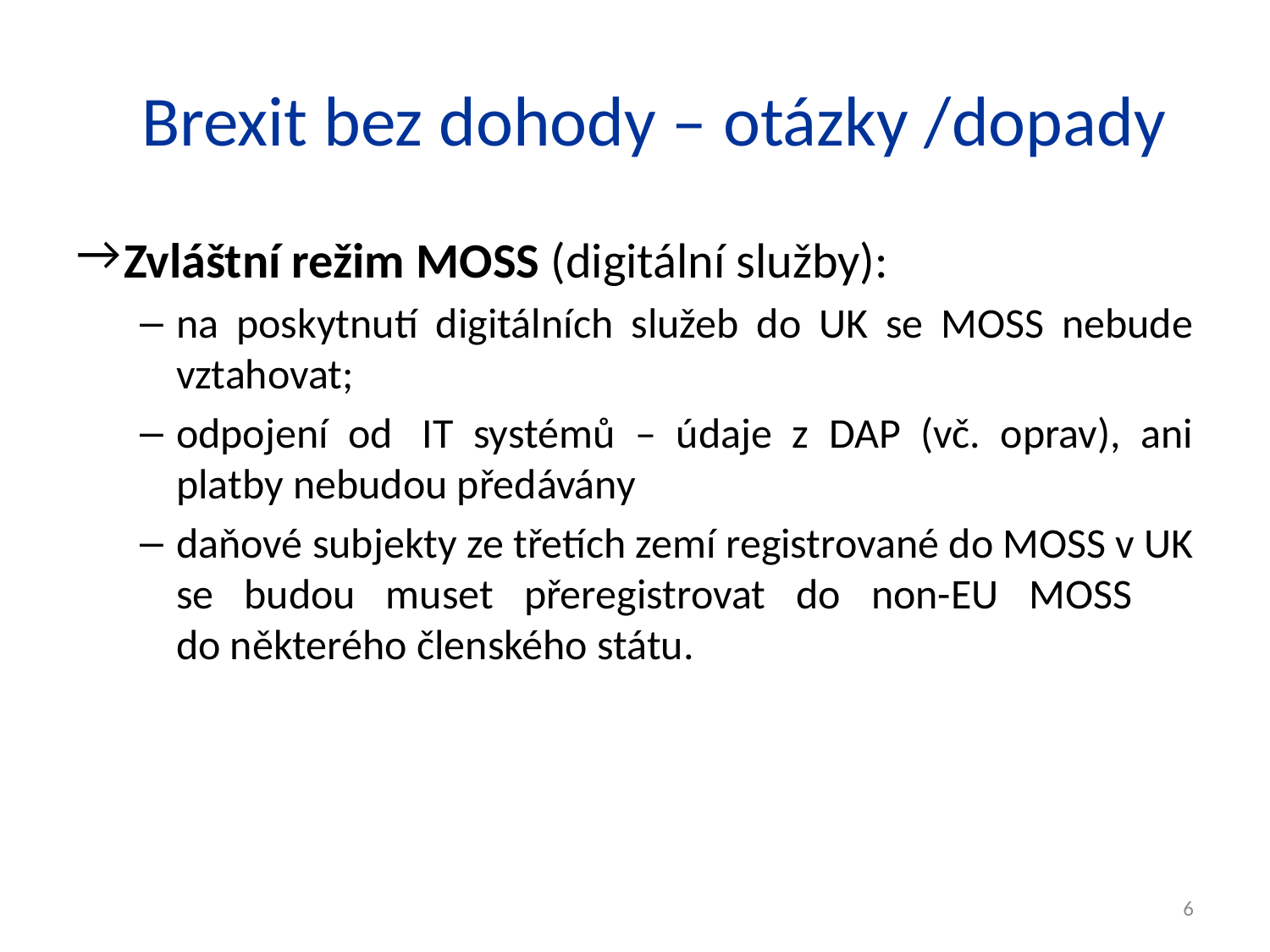

# Brexit bez dohody – otázky /dopady
Zvláštní režim MOSS (digitální služby):
na poskytnutí digitálních služeb do UK se MOSS nebude vztahovat;
odpojení od  IT systémů – údaje z DAP (vč. oprav), ani platby nebudou předávány
daňové subjekty ze třetích zemí registrované do MOSS v UK se budou muset přeregistrovat do non-EU MOSS
do některého členského státu.
6